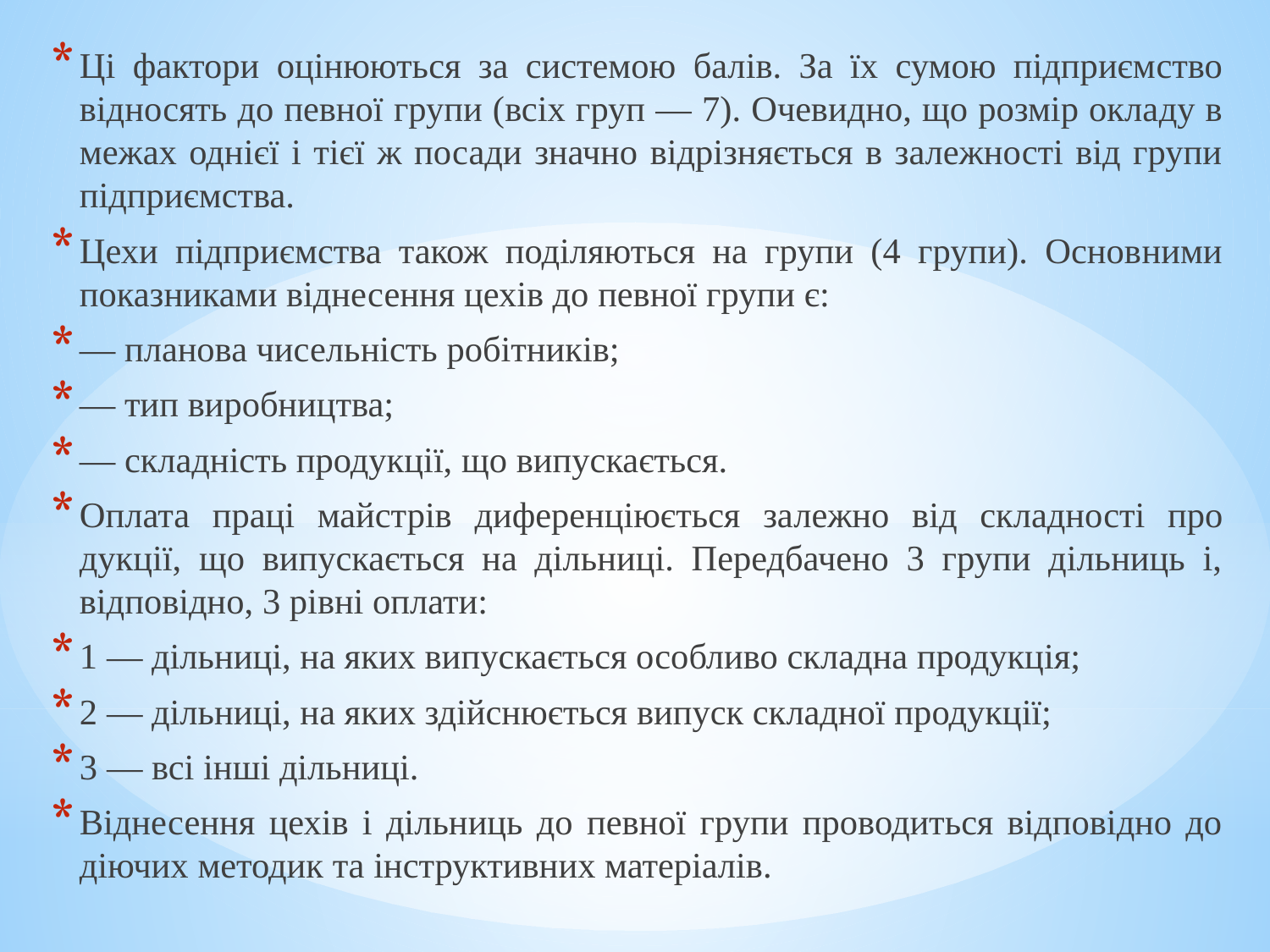

Ці фактори оцінюються за системою балів. За їх сумою підприєм­ство відносять до певної групи (всіх груп — 7). Очевидно, що розмір окла­ду в межах однієї і тієї ж посади значно відрізняється в залежності від групи підприємства.
Цехи підприємства також поділяються на групи (4 групи). Основ­ними показниками віднесення цехів до певної групи є:
— планова чисельність робітників;
— тип виробництва;
— складність продукції, що випускається.
Оплата праці майстрів диференціюється залежно від складності про­дукції, що випускається на дільниці. Передбачено 3 групи дільниць і, відповідно, 3 рівні оплати:
1 — дільниці, на яких випускається особливо складна продукція;
2 — дільниці, на яких здійснюється випуск складної продукції;
3 — всі інші дільниці.
Віднесення цехів і дільниць до певної групи проводиться відповідно до діючих методик та інструктивних матеріалів.